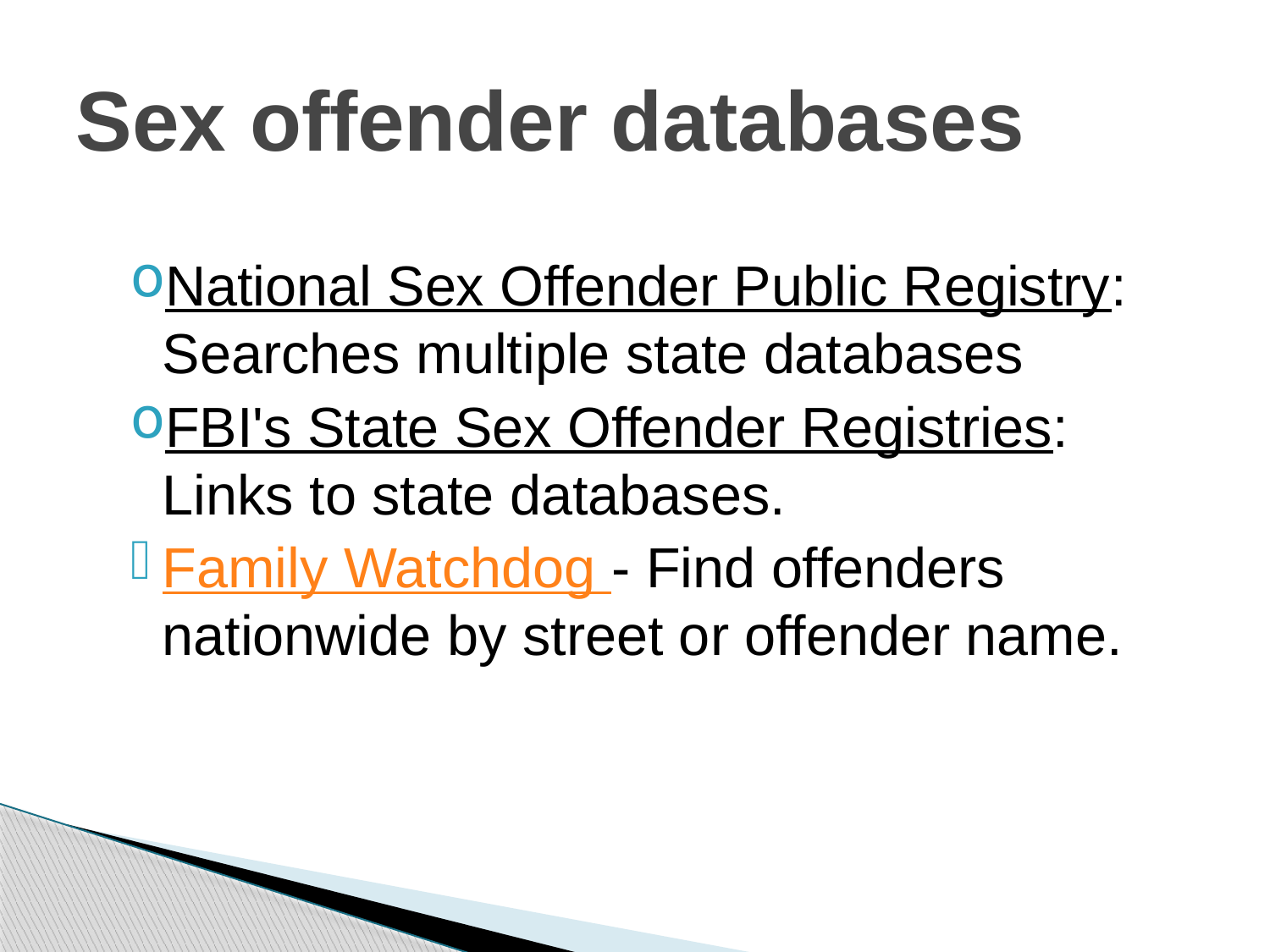

# Sex offender databases
National Sex Offender Public Registry:  Searches multiple state databases
FBI's State Sex Offender Registries:  Links to state databases.
Family Watchdog - Find offenders nationwide by street or offender name.